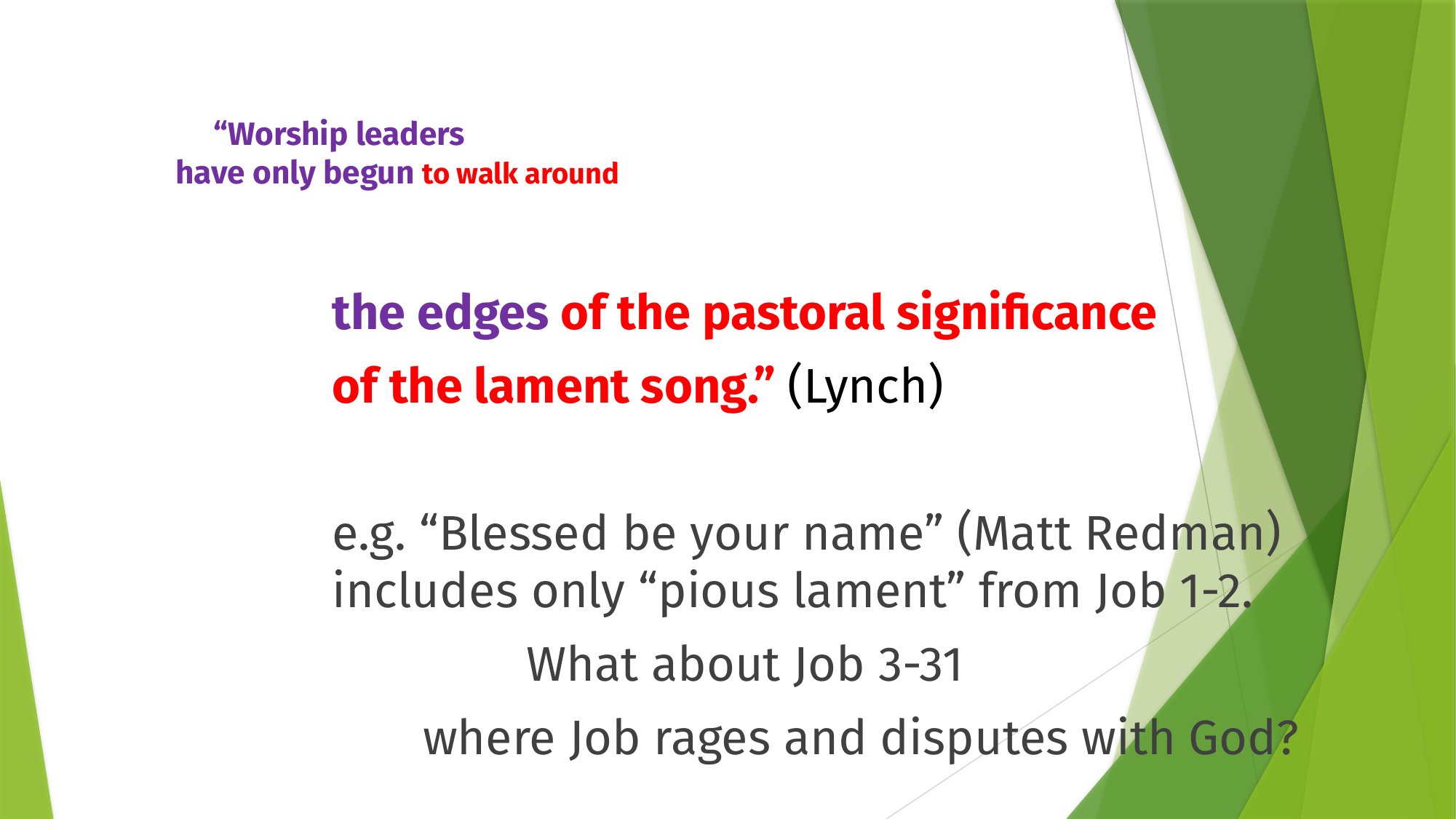

# “Worship leaders have only begun to walk around
the edges of the pastoral significance
of the lament song.” (Lynch)

e.g. “Blessed be your name” (Matt Redman) includes only “pious lament” from Job 1-2.
               What about Job 3-31
       where Job rages and disputes with God?